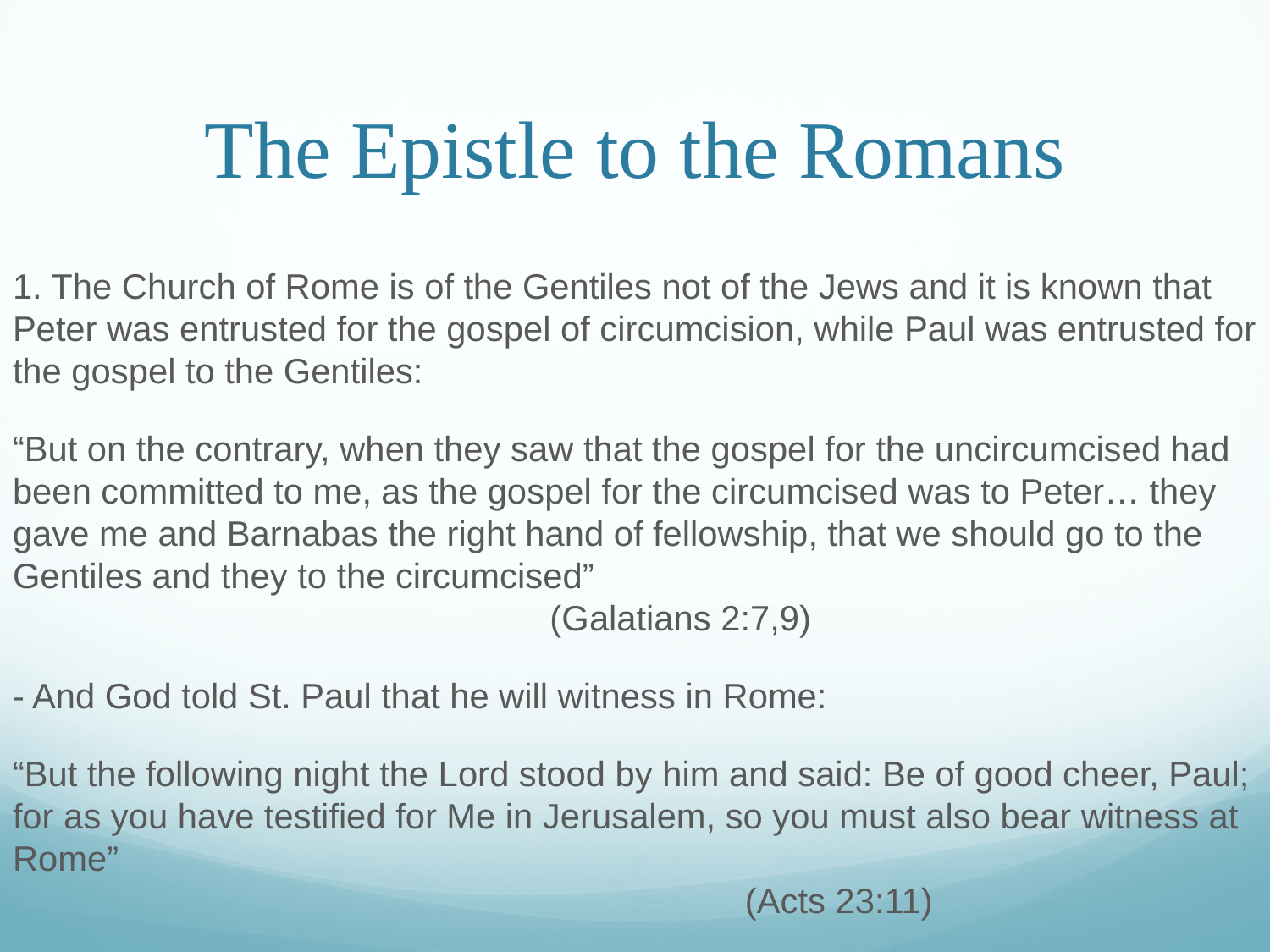

# The Epistle to the Romans
1. The Church of Rome is of the Gentiles not of the Jews and it is known that Peter was entrusted for the gospel of circumcision, while Paul was entrusted for the gospel to the Gentiles:
“But on the contrary, when they saw that the gospel for the uncircumcised had been committed to me, as the gospel for the circumcised was to Peter… they gave me and Barnabas the right hand of fellowship, that we should go to the Gentiles and they to the circumcised”									   (Galatians 2:7,9)
- And God told St. Paul that he will witness in Rome:
“But the following night the Lord stood by him and said: Be of good cheer, Paul; for as you have testified for Me in Jerusalem, so you must also bear witness at Rome”														          (Acts 23:11)